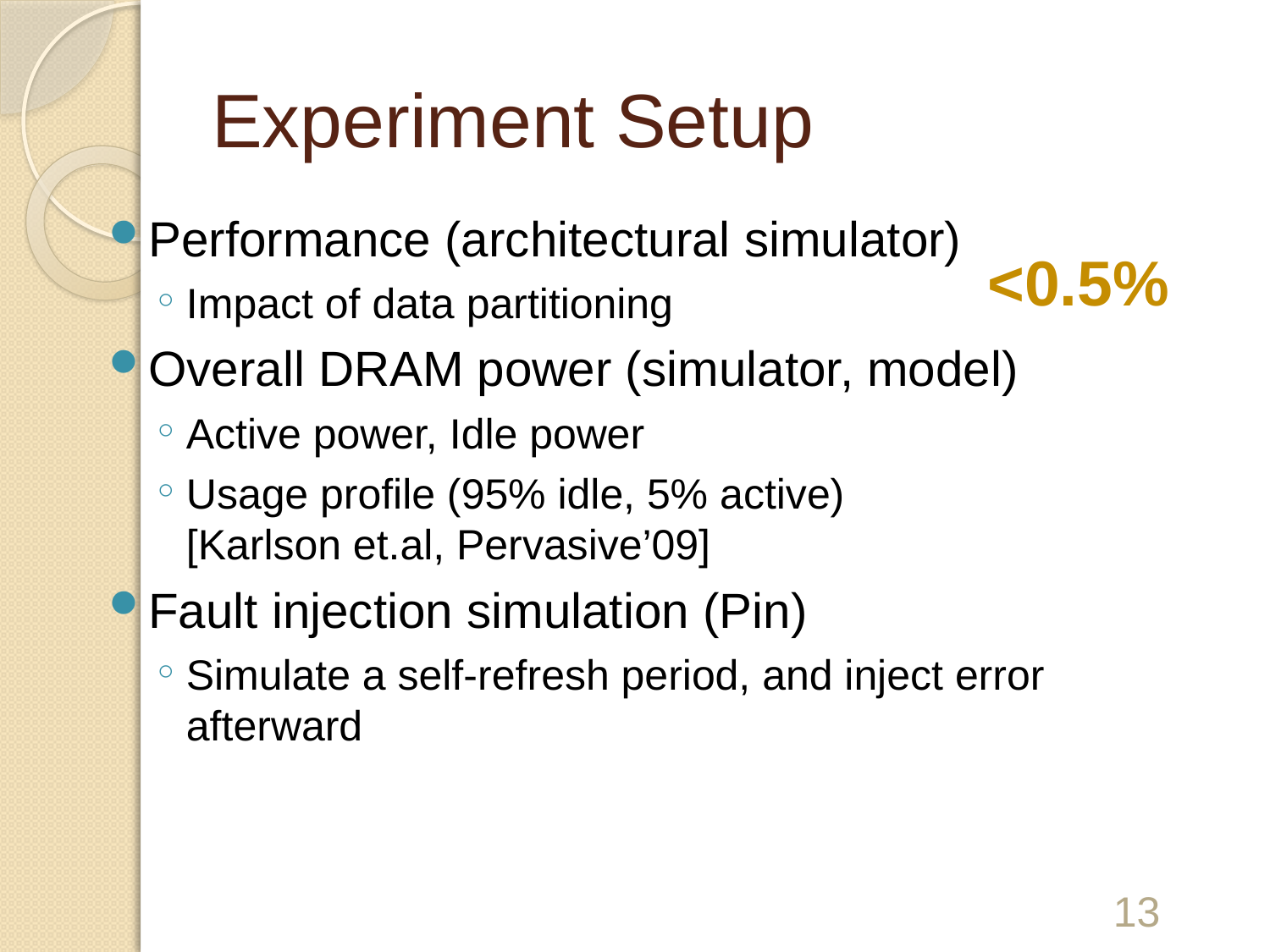

# Experiment Setup
Performance (architectural simulator)
Impact of data partitioning
Overall DRAM power (simulator, model)
Active power, Idle power
Usage profile (95% idle, 5% active)
[Karlson et.al, Pervasive’09]
Fault injection simulation (Pin)
Simulate a self-refresh period, and inject error afterward
<0.5%
13